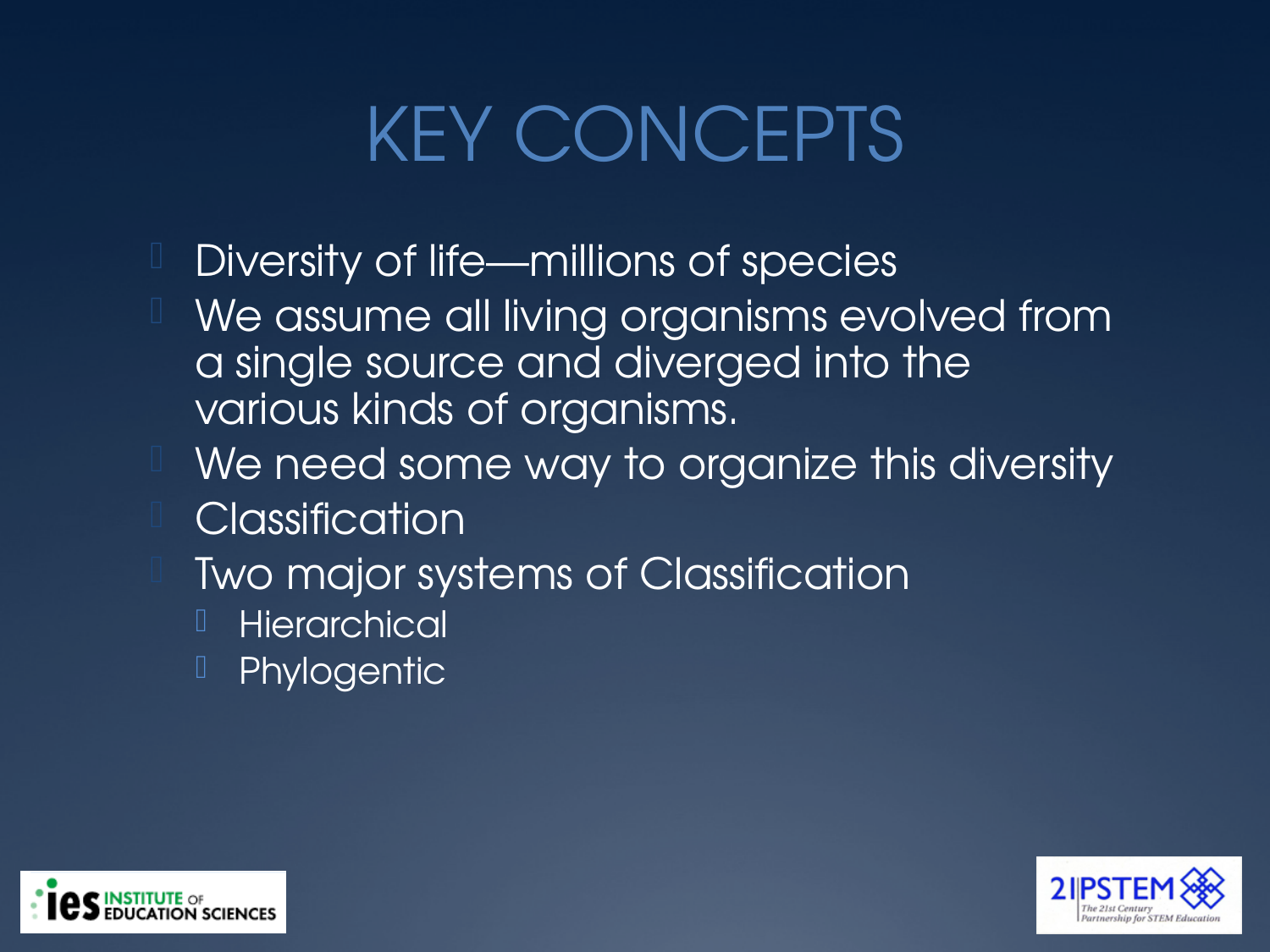

KEY CONCEPTS
Diversity of life—millions of species
We assume all living organisms evolved from a single source and diverged into the various kinds of organisms.
We need some way to organize this diversity
Classification
Two major systems of Classification
Hierarchical
Phylogentic